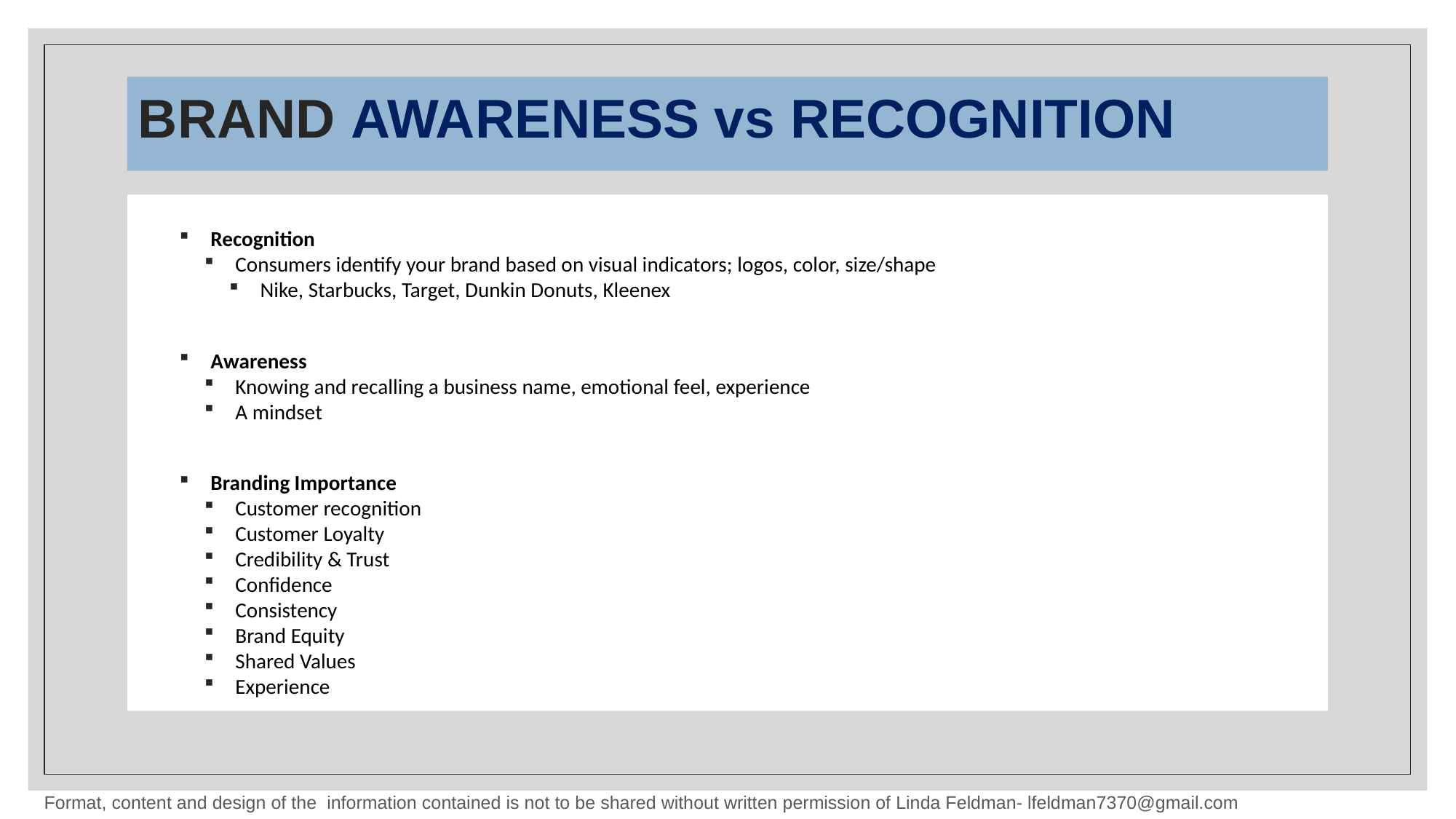

# BRAND AWARENESS vs RECOGNITION

Recognition
Consumers identify your brand based on visual indicators; logos, color, size/shape
Nike, Starbucks, Target, Dunkin Donuts, Kleenex

Awareness
Knowing and recalling a business name, emotional feel, experience
A mindset

Branding Importance
Customer recognition
Customer Loyalty
Credibility & Trust
Confidence
Consistency
Brand Equity
Shared Values
Experience

Format, content and design of the  information contained is not to be shared without written permission of Linda Feldman- lfeldman7370@gmail.com